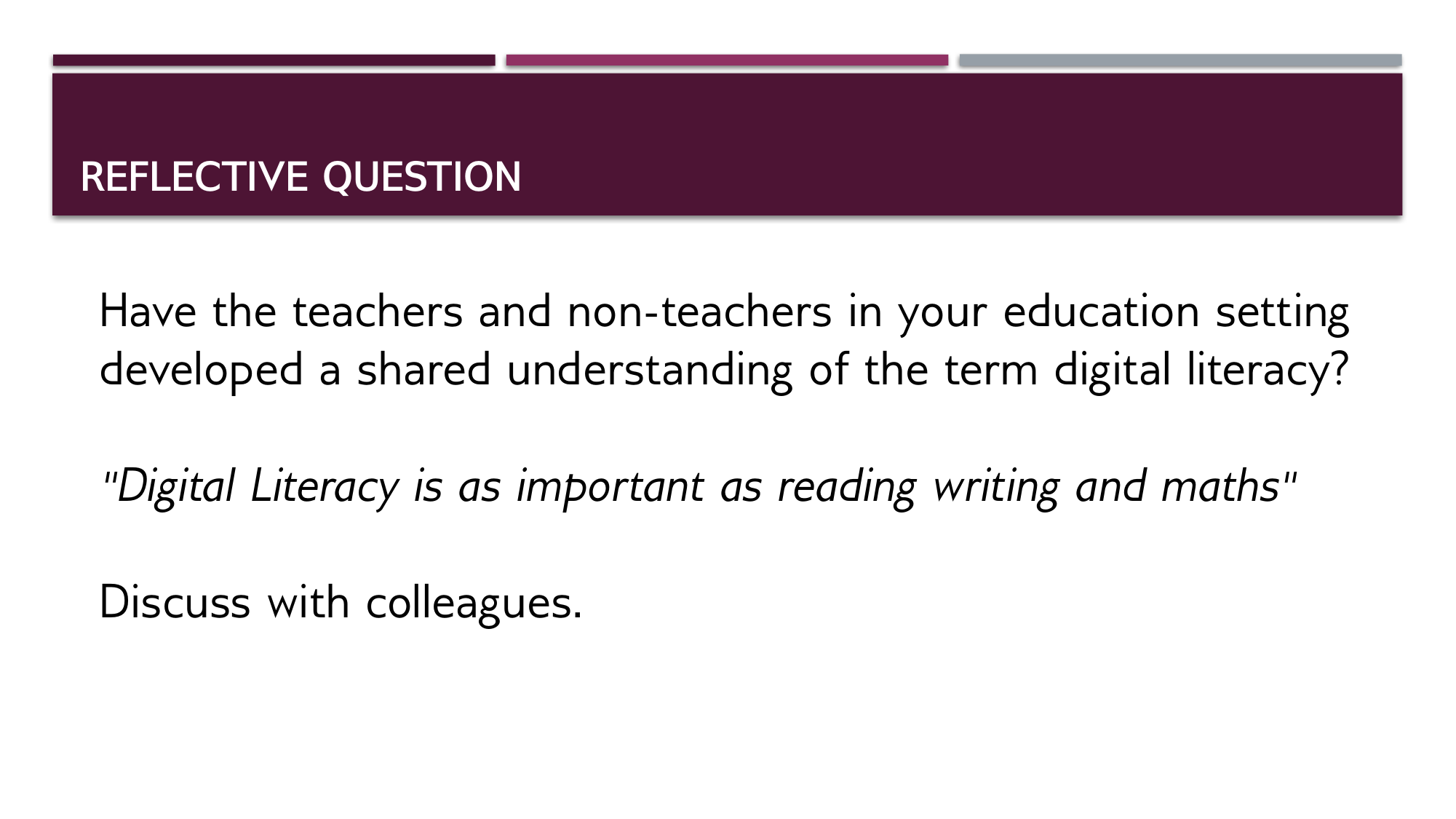

# Reflective question
Have the teachers and non-teachers in your education setting developed a shared understanding of the term digital literacy?
"Digital Literacy is as important as reading writing and maths"
Discuss with colleagues.